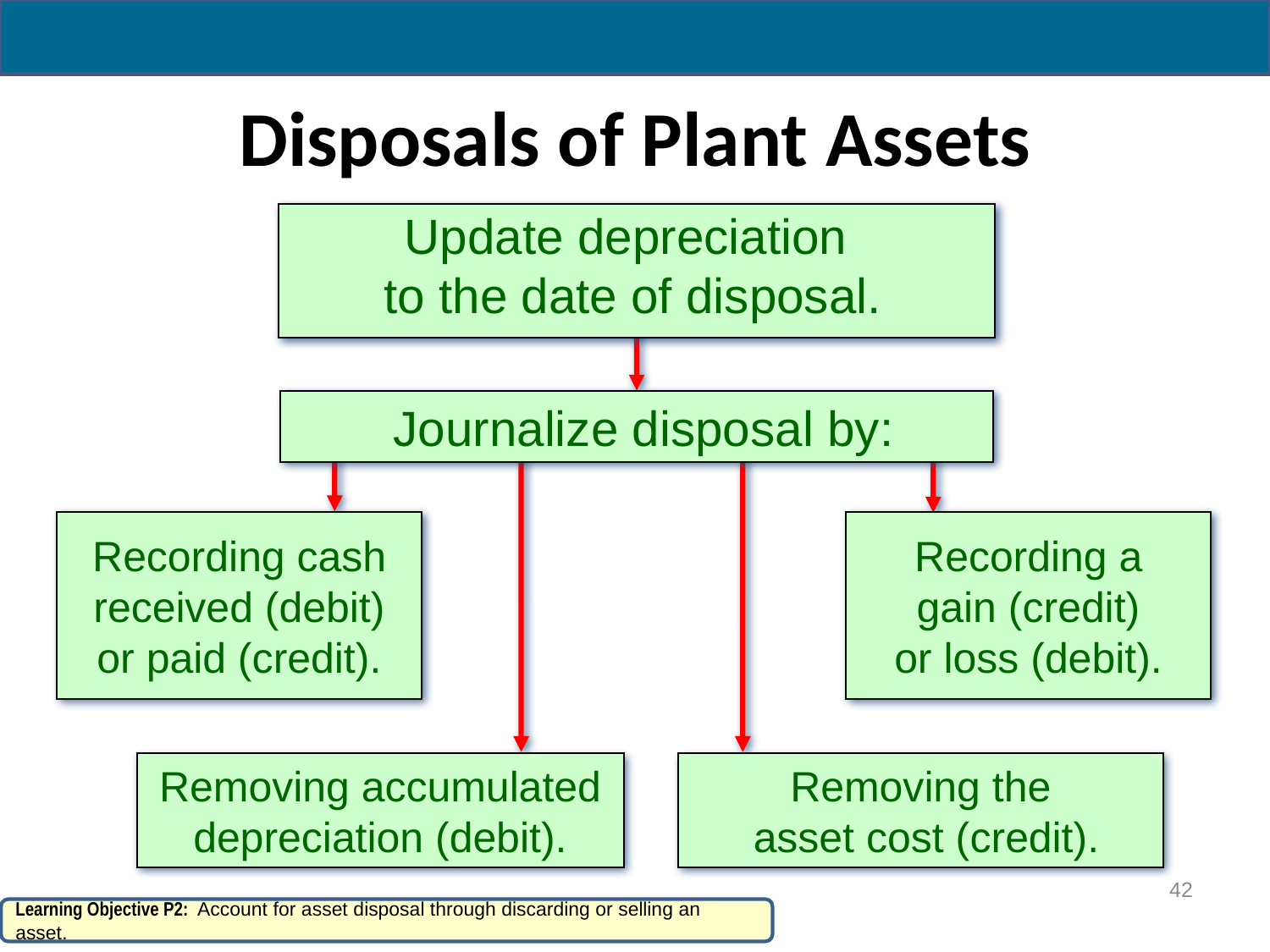

# Disposals of Plant Assets
 Update depreciation
  to the date of disposal.

 Journalize disposal by:

Recording cash
received (debit)
or paid (credit).
Recording a
gain (credit)
or loss (debit).
Removing accumulated
depreciation (debit).
Removing the
 asset cost (credit).
42
Learning Objective P2:  Account for asset disposal through discarding or selling an asset.